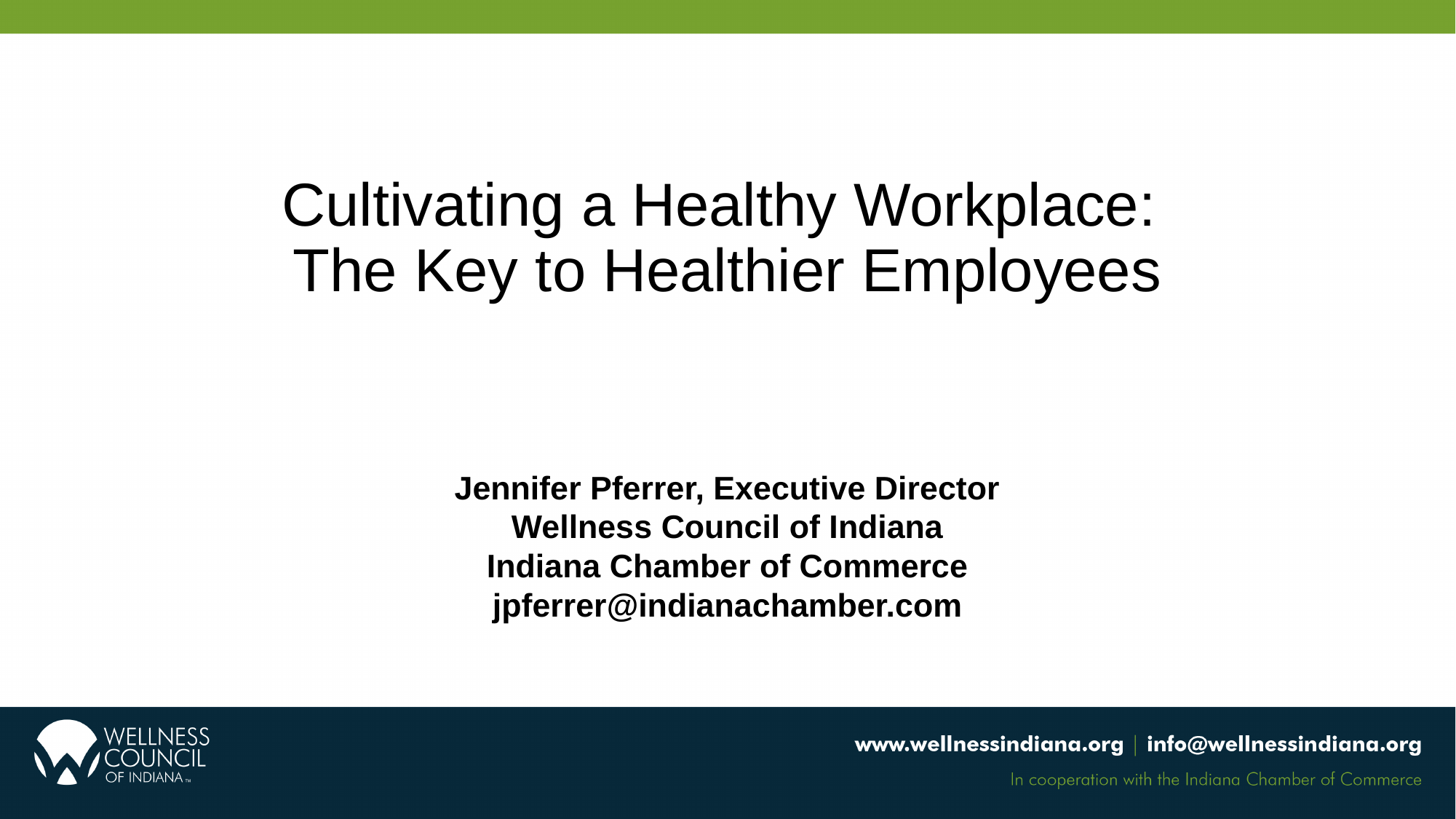

# Cultivating a Healthy Workplace: The Key to Healthier Employees
Jennifer Pferrer, Executive Director
Wellness Council of Indiana
Indiana Chamber of Commerce
jpferrer@indianachamber.com